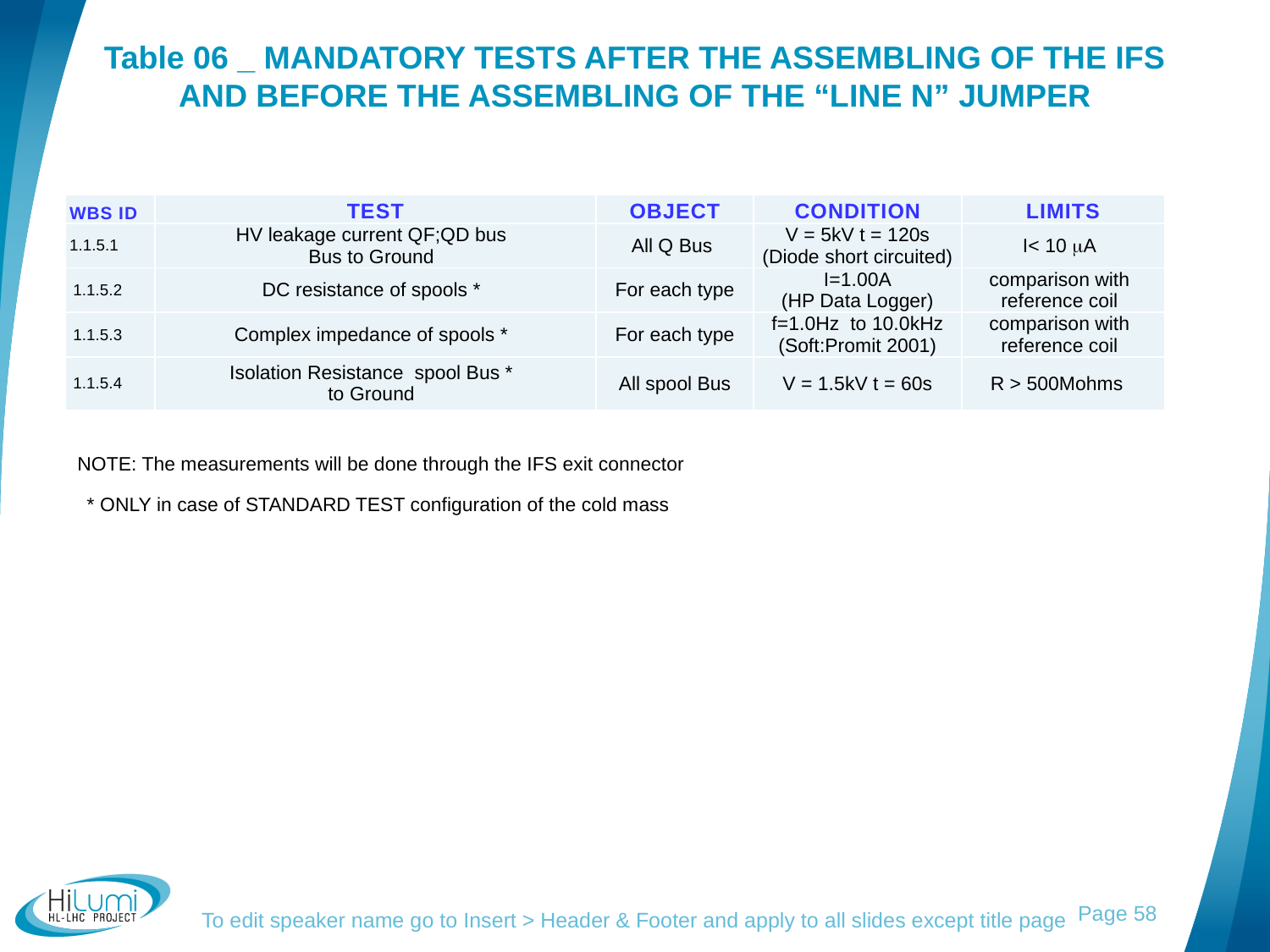

# Table 06 _ MANDATORY TESTS AFTER THE ASSEMBLING OF THE IFS AND BEFORE THE ASSEMBLING OF THE “LINE N” JUMPER
| WBS ID | TEST | OBJECT | CONDITION | LIMITS |
| --- | --- | --- | --- | --- |
| 1.1.5.1 | HV leakage current QF;QD bus Bus to Ground | All Q Bus | V = 5kV t = 120s (Diode short circuited) | I< 10 μA |
| 1.1.5.2 | DC resistance of spools \* | For each type | I=1.00A (HP Data Logger) | comparison with reference coil |
| 1.1.5.3 | Complex impedance of spools \* | For each type | f=1.0Hz to 10.0kHz (Soft:Promit 2001) | comparison with reference coil |
| 1.1.5.4 | Isolation Resistance spool Bus \* to Ground | All spool Bus | V = 1.5kV t = 60s | R > 500Mohms |
NOTE: The measurements will be done through the IFS exit connector
* ONLY in case of STANDARD TEST configuration of the cold mass
To edit speaker name go to Insert > Header & Footer and apply to all slides except title page
58